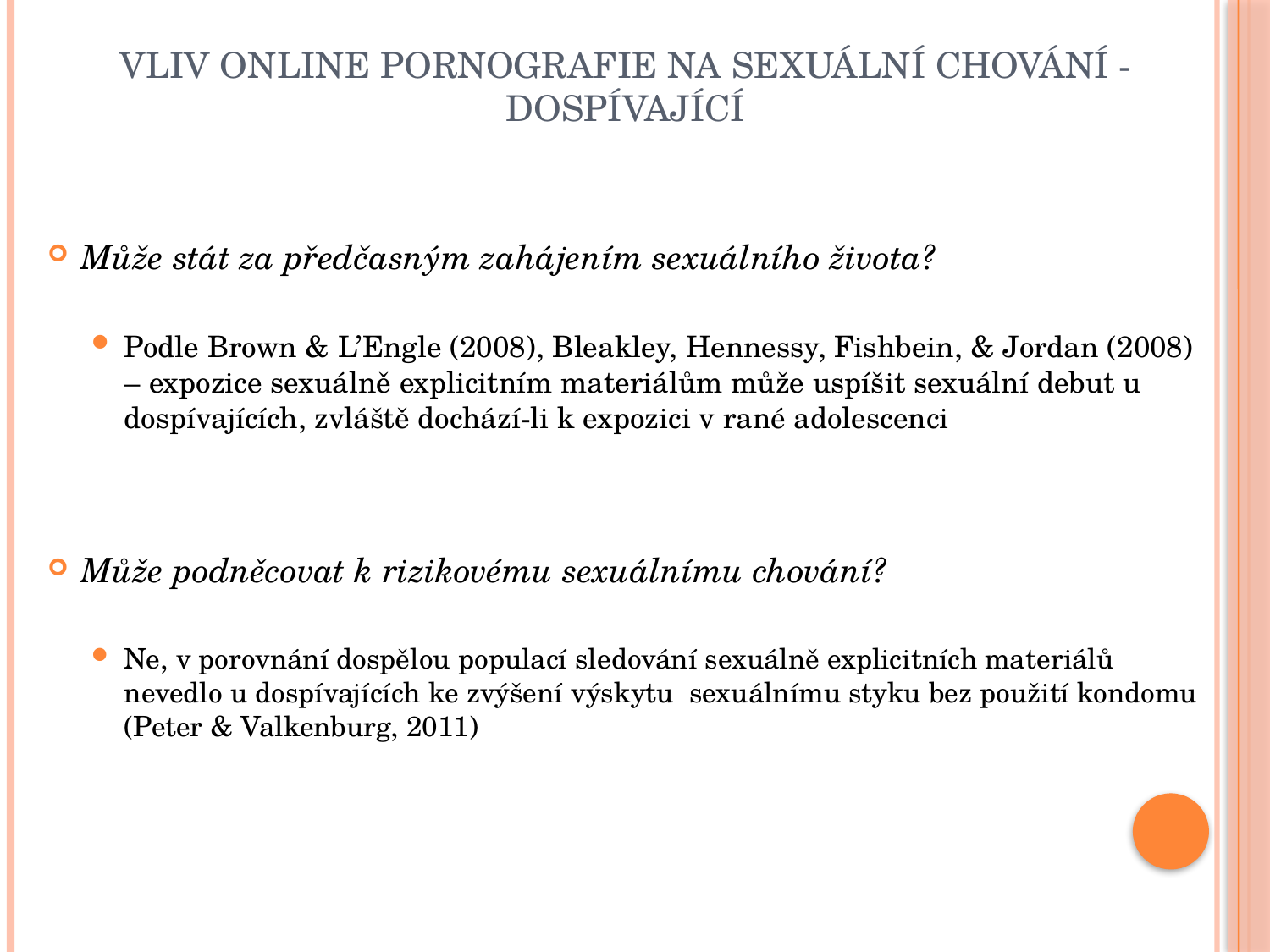

# Vliv online pornografie na sexuální chování - dospívající

Může stát za předčasným zahájením sexuálního života?

Podle Brown & L’Engle (2008), Bleakley, Hennessy, Fishbein, & Jordan (2008) – expozice sexuálně explicitním materiálům může uspíšit sexuální debut u dospívajících, zvláště dochází-li k expozici v rané adolescenci

Může podněcovat k rizikovému sexuálnímu chování?

Ne, v porovnání dospělou populací sledování sexuálně explicitních materiálů nevedlo u dospívajících ke zvýšení výskytu  sexuálnímu styku bez použití kondomu (Peter & Valkenburg, 2011)